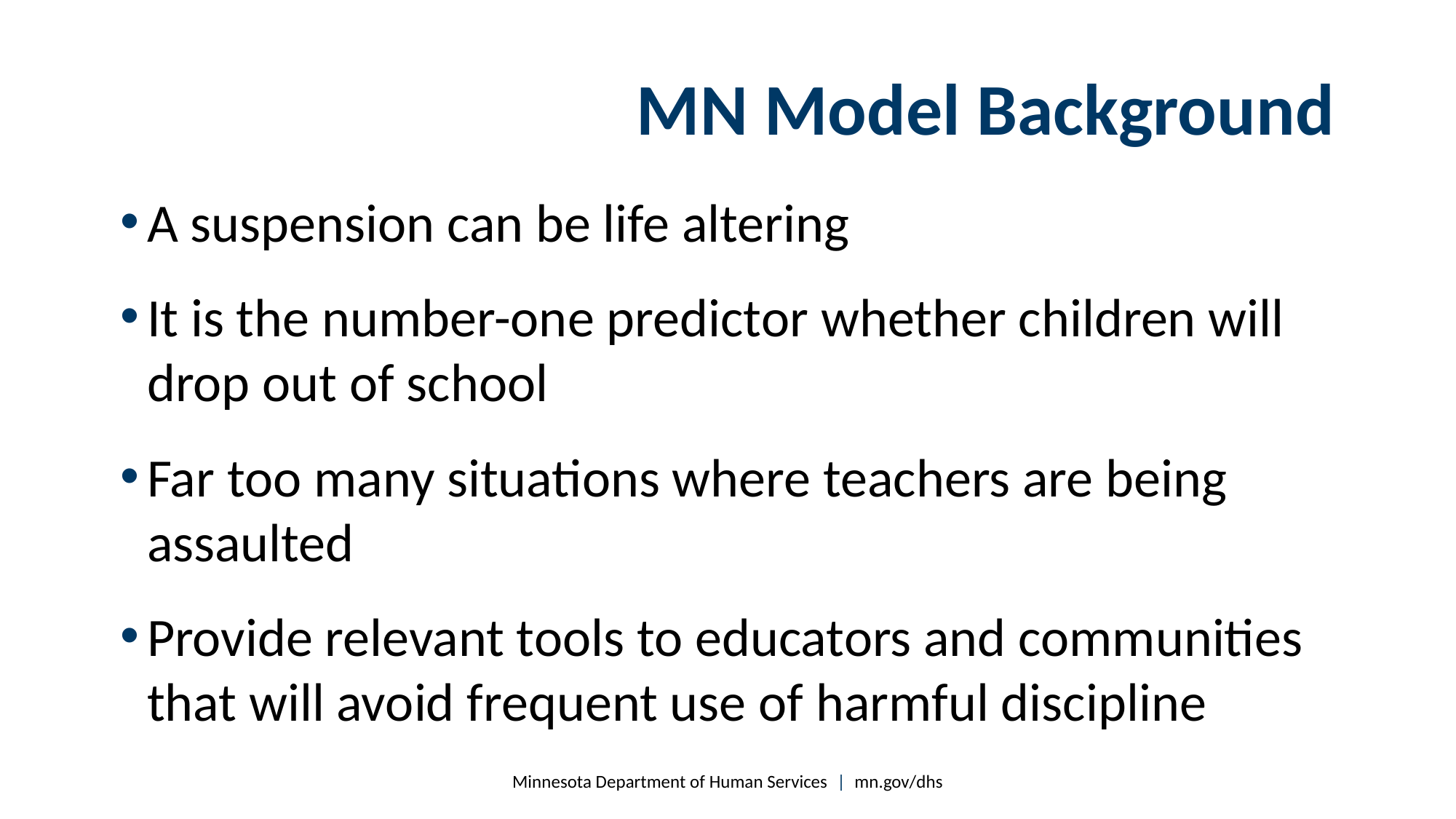

# MN Model Background
A suspension can be life altering
It is the number-one predictor whether children will drop out of school
Far too many situations where teachers are being assaulted
Provide relevant tools to educators and communities that will avoid frequent use of harmful discipline

Minnesota Department of Human Services | mn.gov/dhs